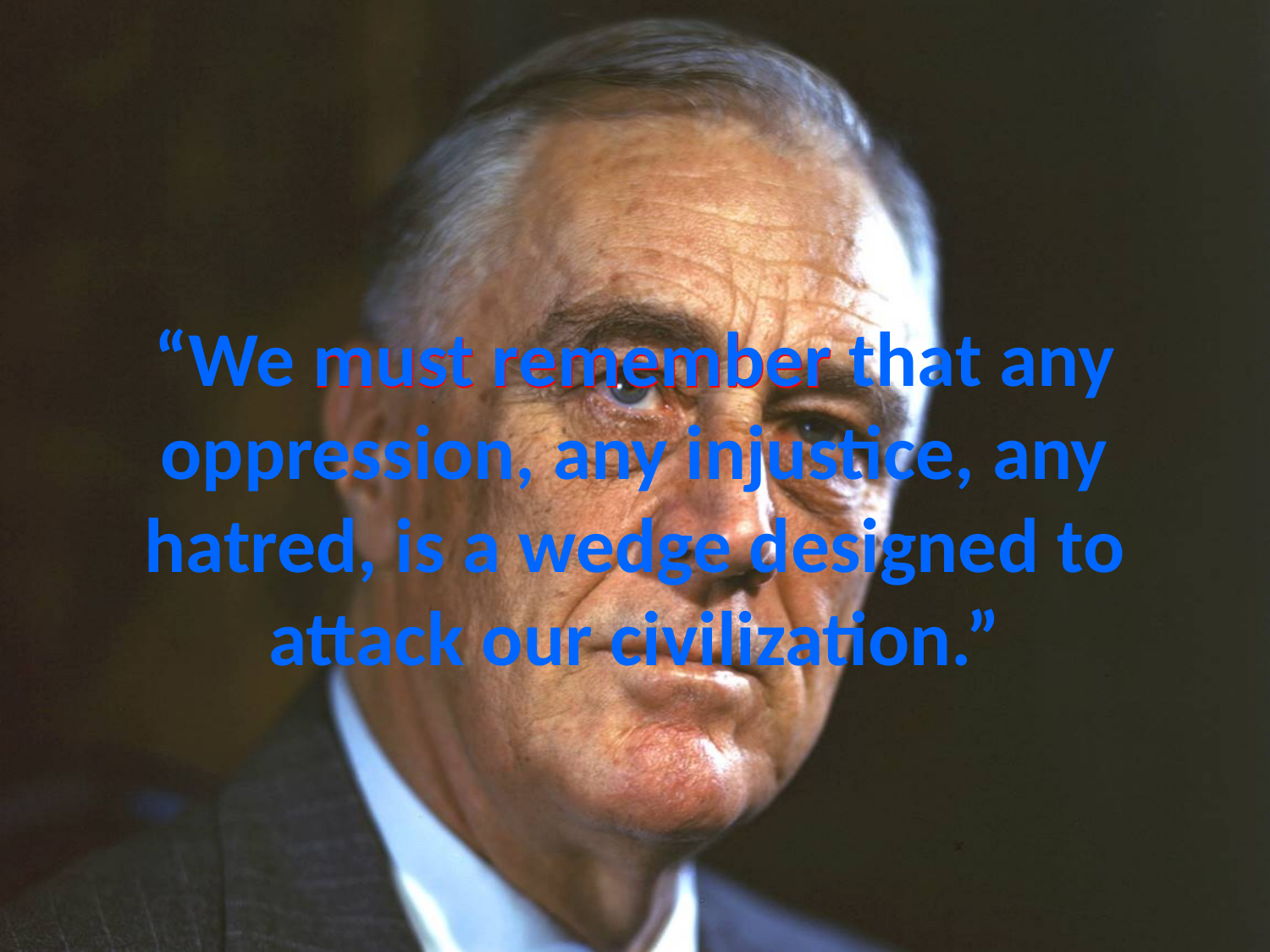

# “We must remember that any oppression, any injustice, any hatred, is a wedge designed to attack our civilization.”
must remember